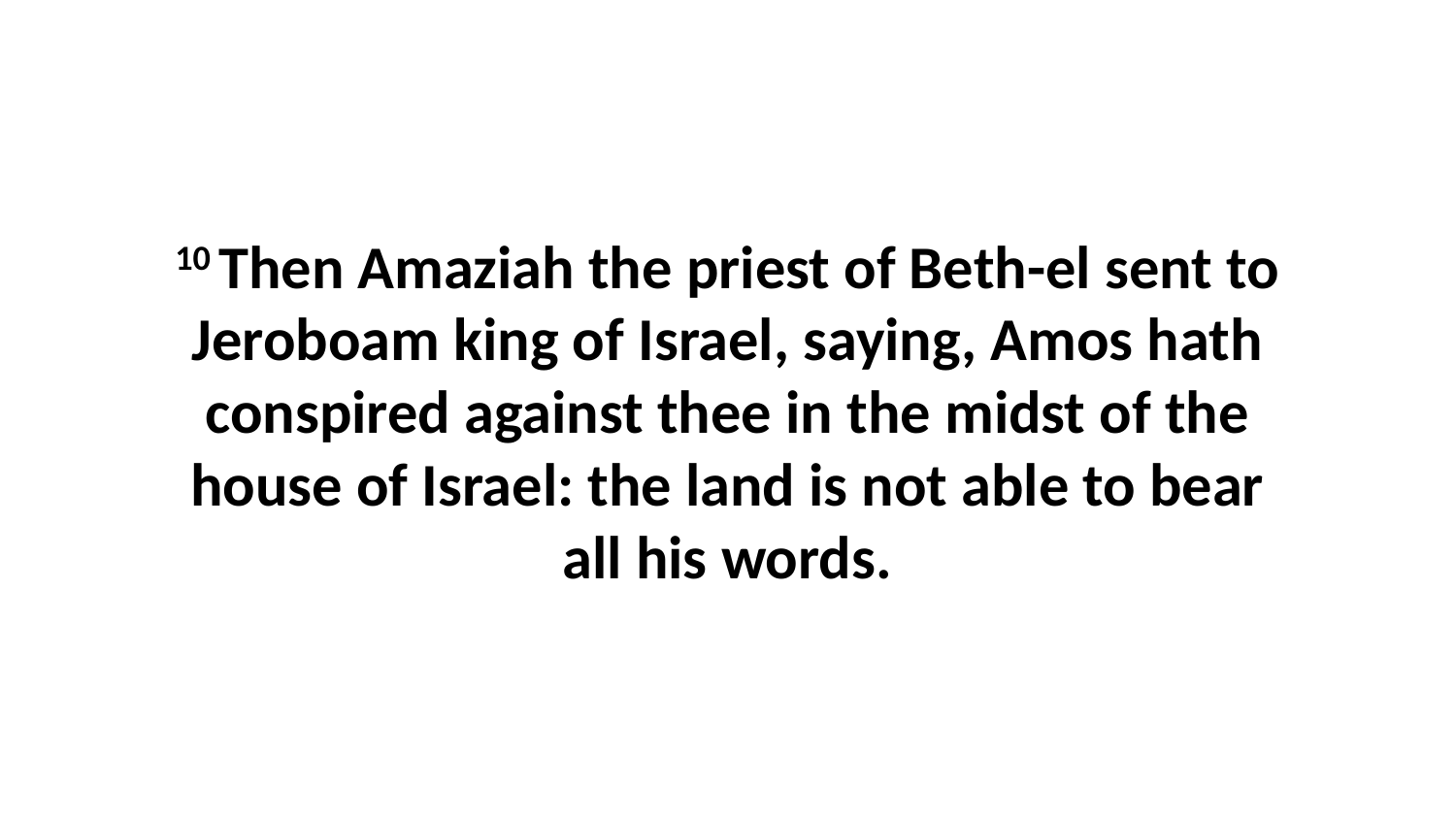

10 Then Amaziah the priest of Beth-el sent to Jeroboam king of Israel, saying, Amos hath conspired against thee in the midst of the house of Israel: the land is not able to bear all his words.